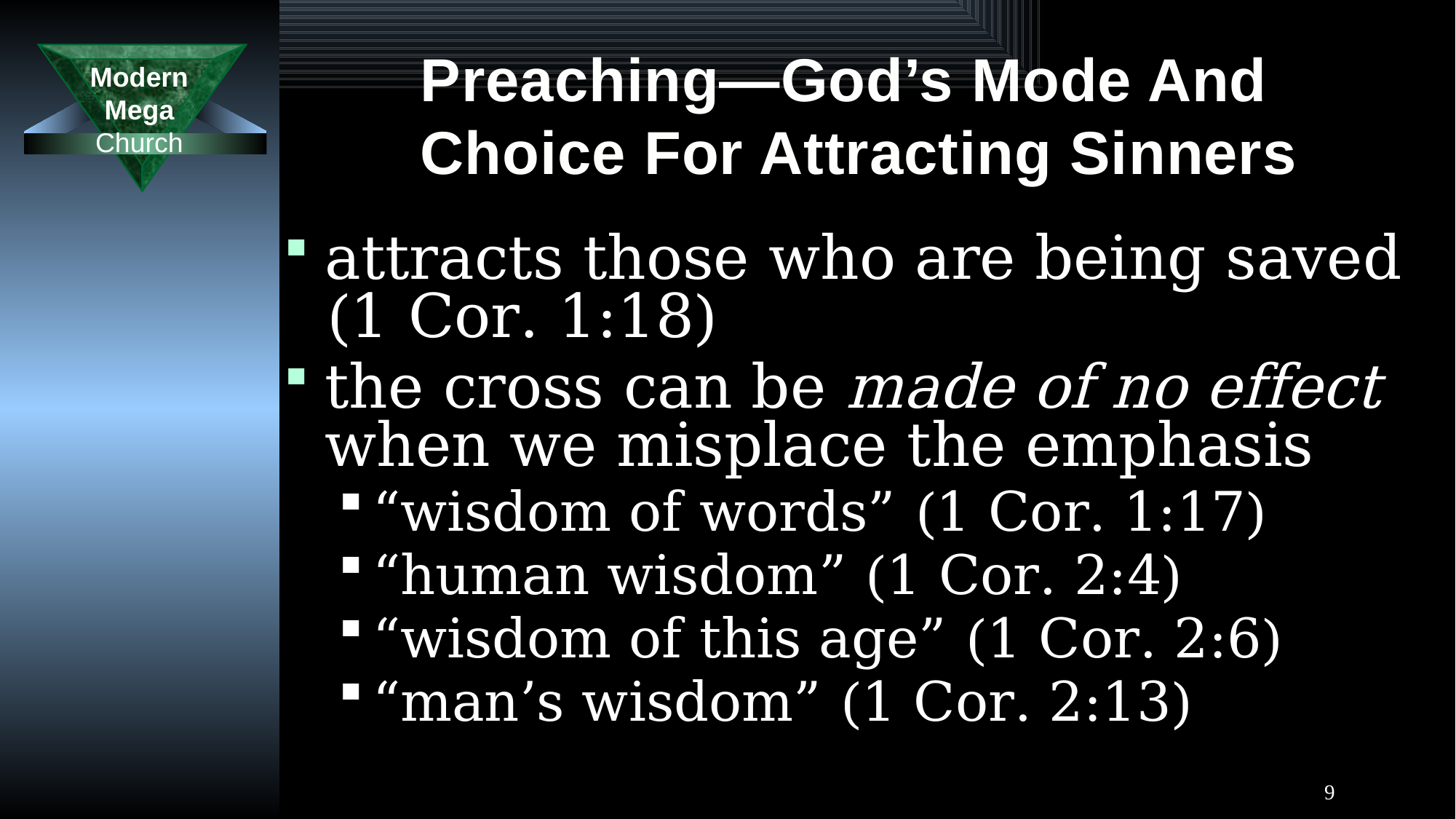

# Preaching—God’s Mode And Choice For Attracting Sinners
attracts those who are being saved
(1 Cor. 1:18)
the cross can be made of no effect when we misplace the emphasis
“wisdom of words” (1 Cor. 1:17)
“human wisdom” (1 Cor. 2:4)
“wisdom of this age” (1 Cor. 2:6)
“man’s wisdom” (1 Cor. 2:13)
9